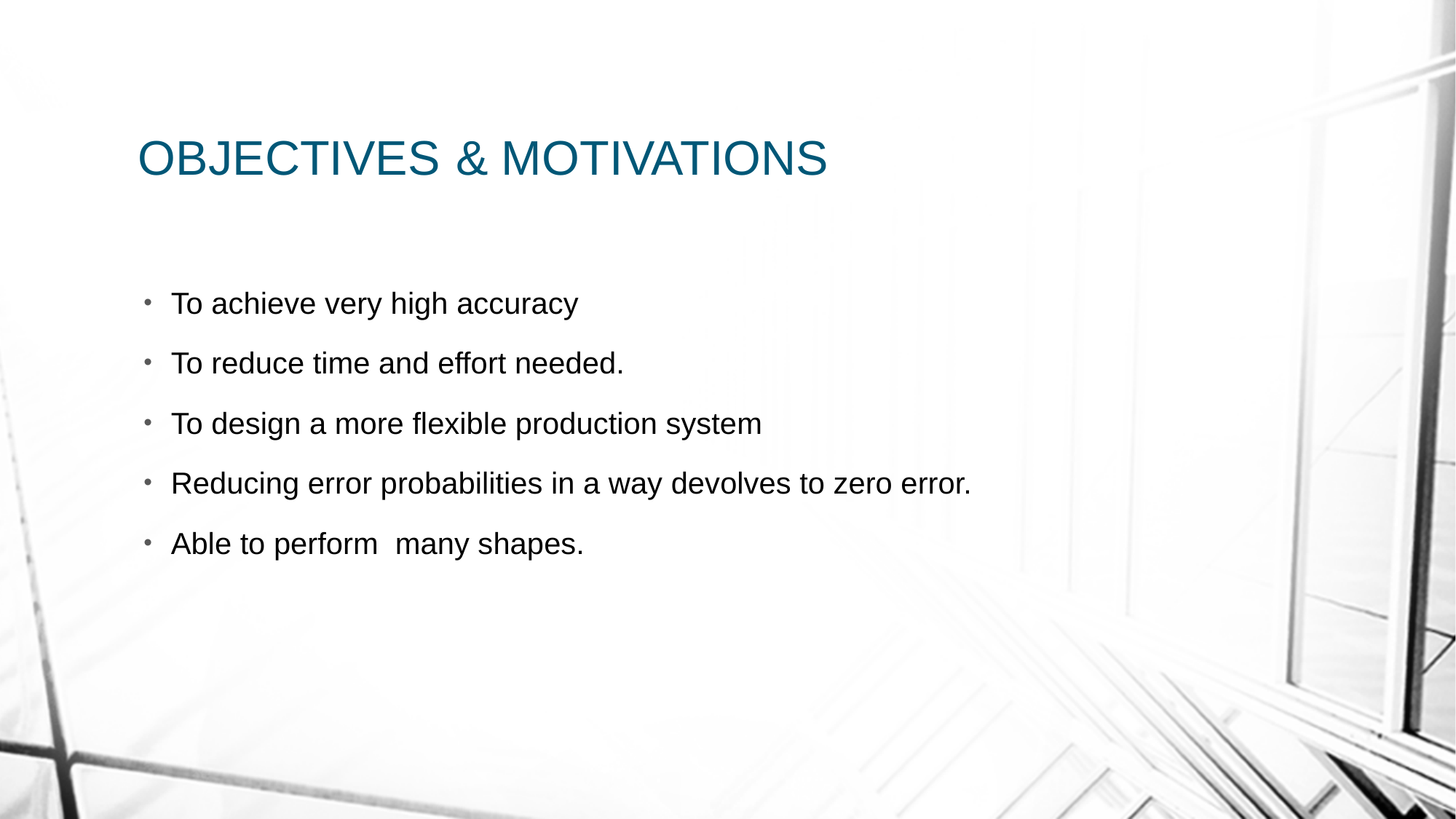

# Objectives & Motivations

To achieve very high accuracy
To reduce time and effort needed.
To design a more flexible production system
Reducing error probabilities in a way devolves to zero error.
Able to perform  many shapes.